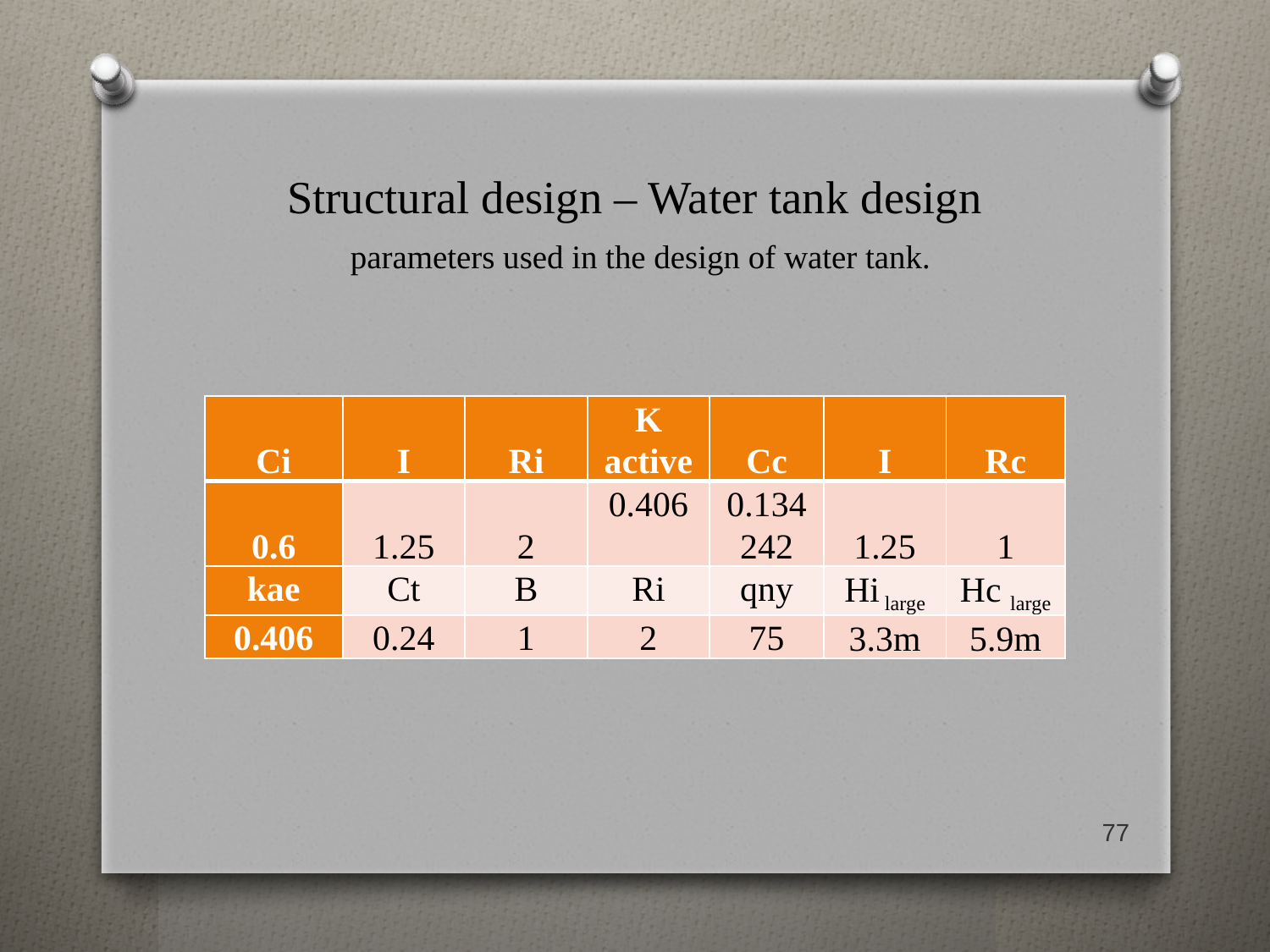

# Structural design – Water tank design parameters used in the design of water tank.
| Ci | I | Ri | K active | Cc | I | Rc |
| --- | --- | --- | --- | --- | --- | --- |
| 0.6 | 1.25 | 2 | 0.406 | 0.134242 | 1.25 | 1 |
| kae | Ct | B | Ri | qny | Hi large | Hc large |
| 0.406 | 0.24 | 1 | 2 | 75 | 3.3m | 5.9m |
77